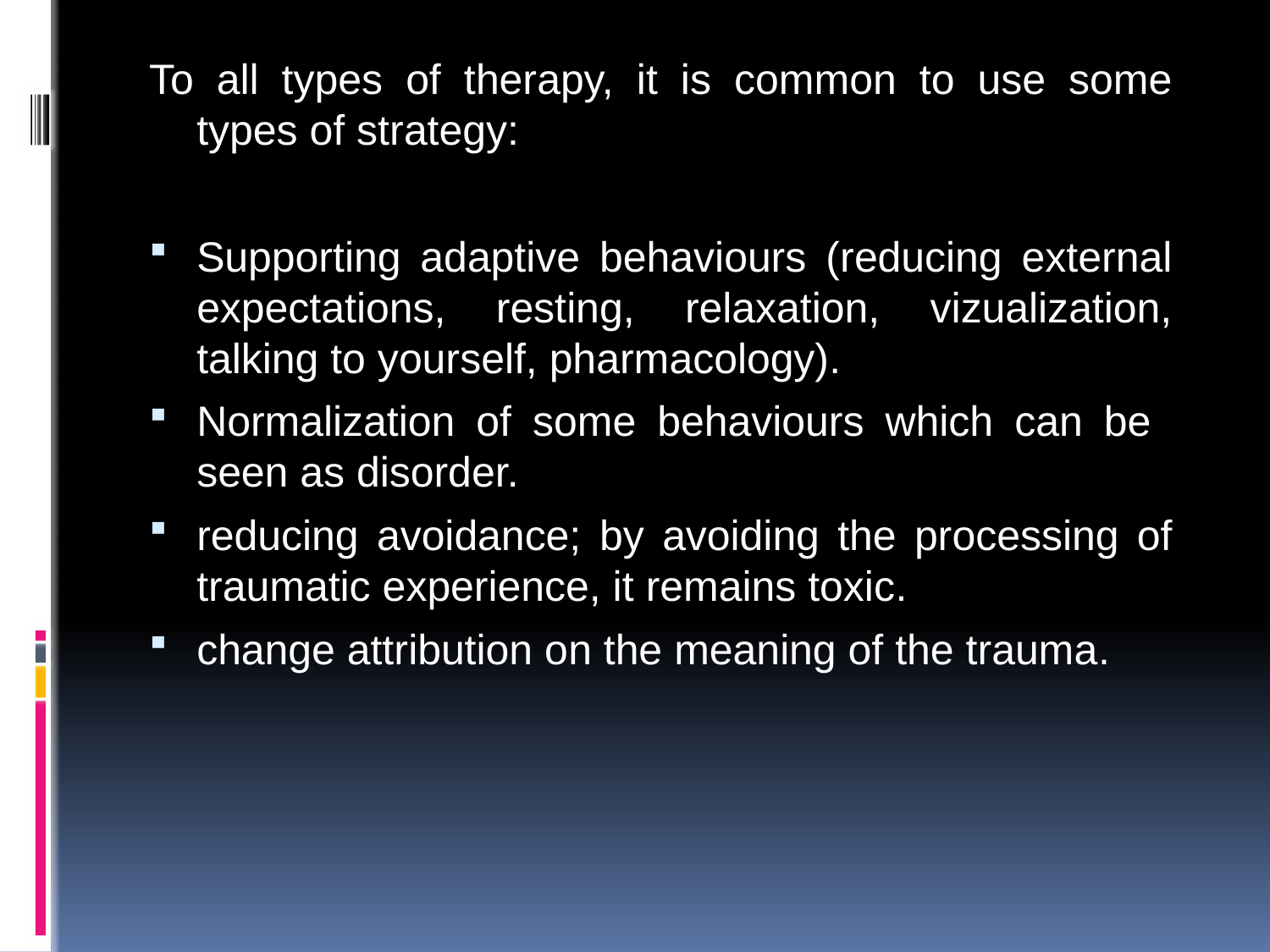

To all types of therapy, it is common to use some types of strategy:

Supporting adaptive behaviours (reducing external expectations, resting, relaxation, vizualization, talking to yourself, pharmacology).
Normalization of some behaviours which can be  seen as disorder.
reducing avoidance; by avoiding the processing of traumatic experience, it remains toxic.
change attribution on the meaning of the trauma.